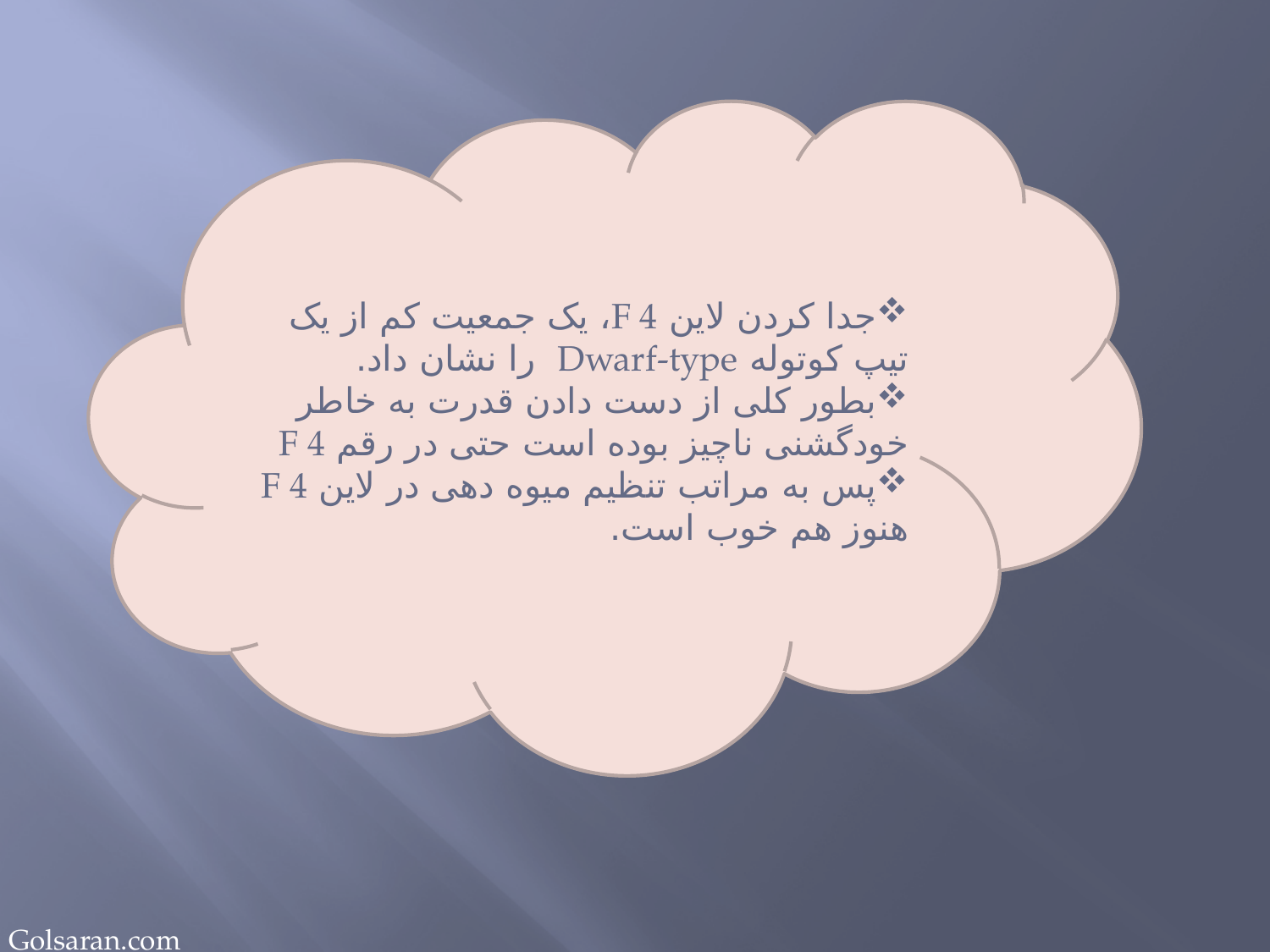

#
جدا کردن لاین F 4، یک جمعیت کم از یک تیپ کوتوله Dwarf-type  را نشان داد.
بطور کلی از دست دادن قدرت به خاطر خودگشنی ناچیز بوده است حتی در رقم F 4
پس به مراتب تنظیم میوه دهی در لاین F 4 هنوز هم خوب است.

Golsaran.com